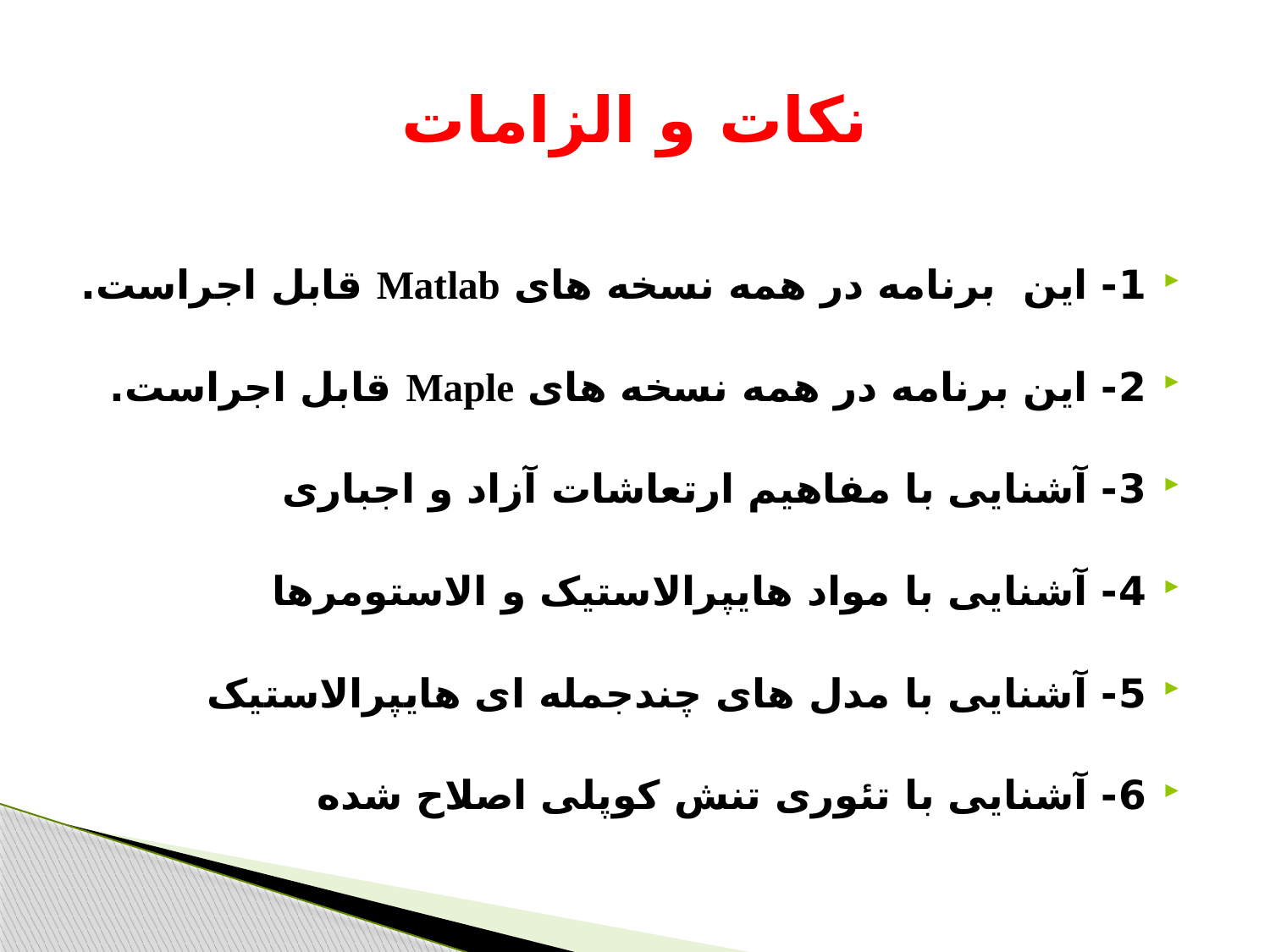

# نکات و الزامات
1- این  برنامه در همه نسخه های Matlab قابل اجراست.
2- این برنامه در همه نسخه های Maple قابل اجراست.
3- آشنایی با مفاهیم ارتعاشات آزاد و اجباری
4- آشنایی با مواد هایپرالاستیک و الاستومرها
5- آشنایی با مدل های چندجمله ای هایپرالاستیک
6- آشنایی با تئوری تنش کوپلی اصلاح شده